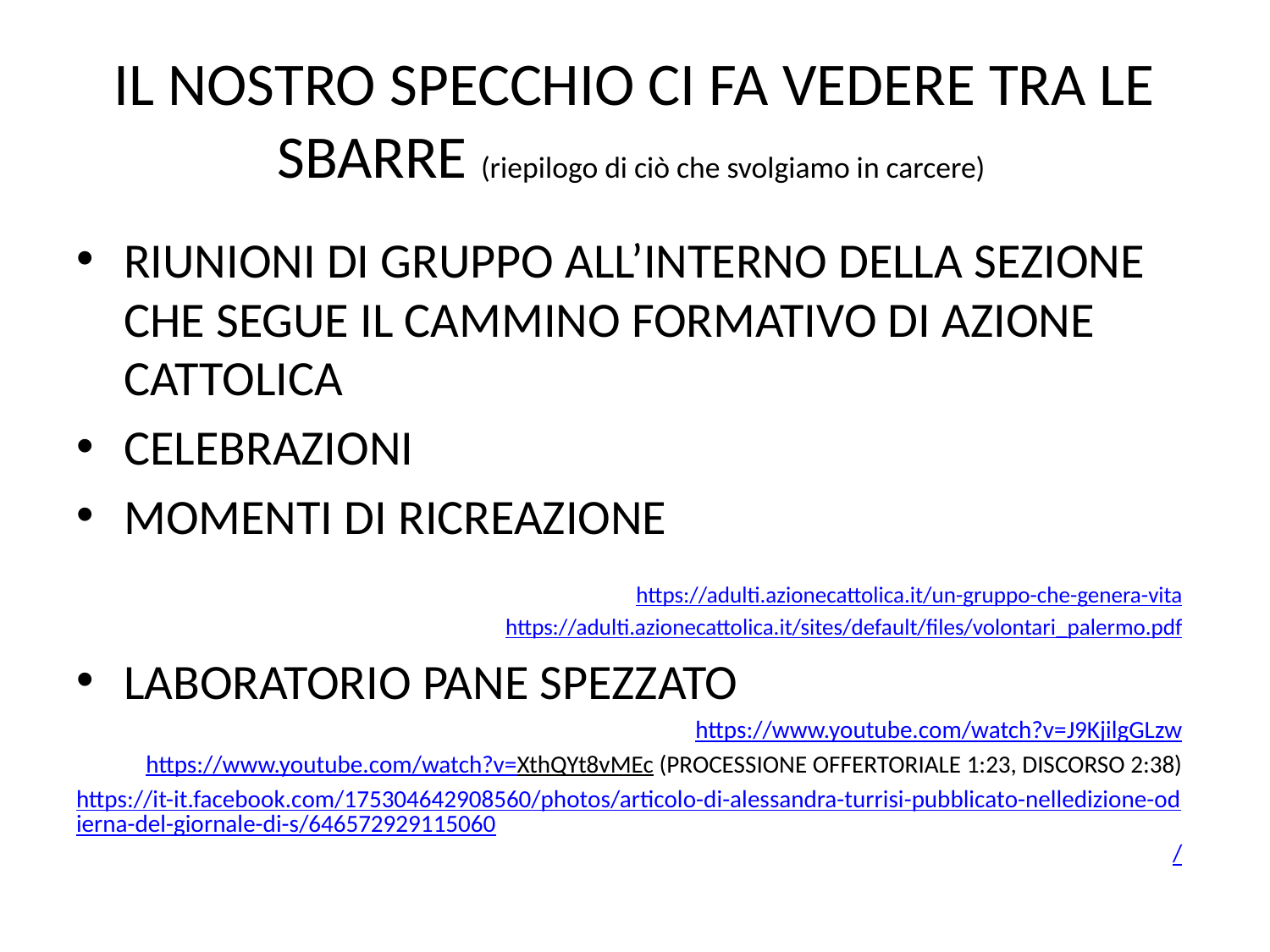

# IL NOSTRO SPECCHIO CI FA VEDERE TRA LE SBARRE (riepilogo di ciò che svolgiamo in carcere)
RIUNIONI DI GRUPPO ALL’INTERNO DELLA SEZIONE CHE SEGUE IL CAMMINO FORMATIVO DI AZIONE CATTOLICA
CELEBRAZIONI
MOMENTI DI RICREAZIONE

https://adulti.azionecattolica.it/un-gruppo-che-genera-vita
https://adulti.azionecattolica.it/sites/default/files/volontari_palermo.pdf
LABORATORIO PANE SPEZZATO
https://www.youtube.com/watch?v=J9KjilgGLzw
https://www.youtube.com/watch?v=XthQYt8vMEc (PROCESSIONE OFFERTORIALE 1:23, DISCORSO 2:38)
https://it-it.facebook.com/175304642908560/photos/articolo-di-alessandra-turrisi-pubblicato-nelledizione-odierna-del-giornale-di-s/646572929115060/